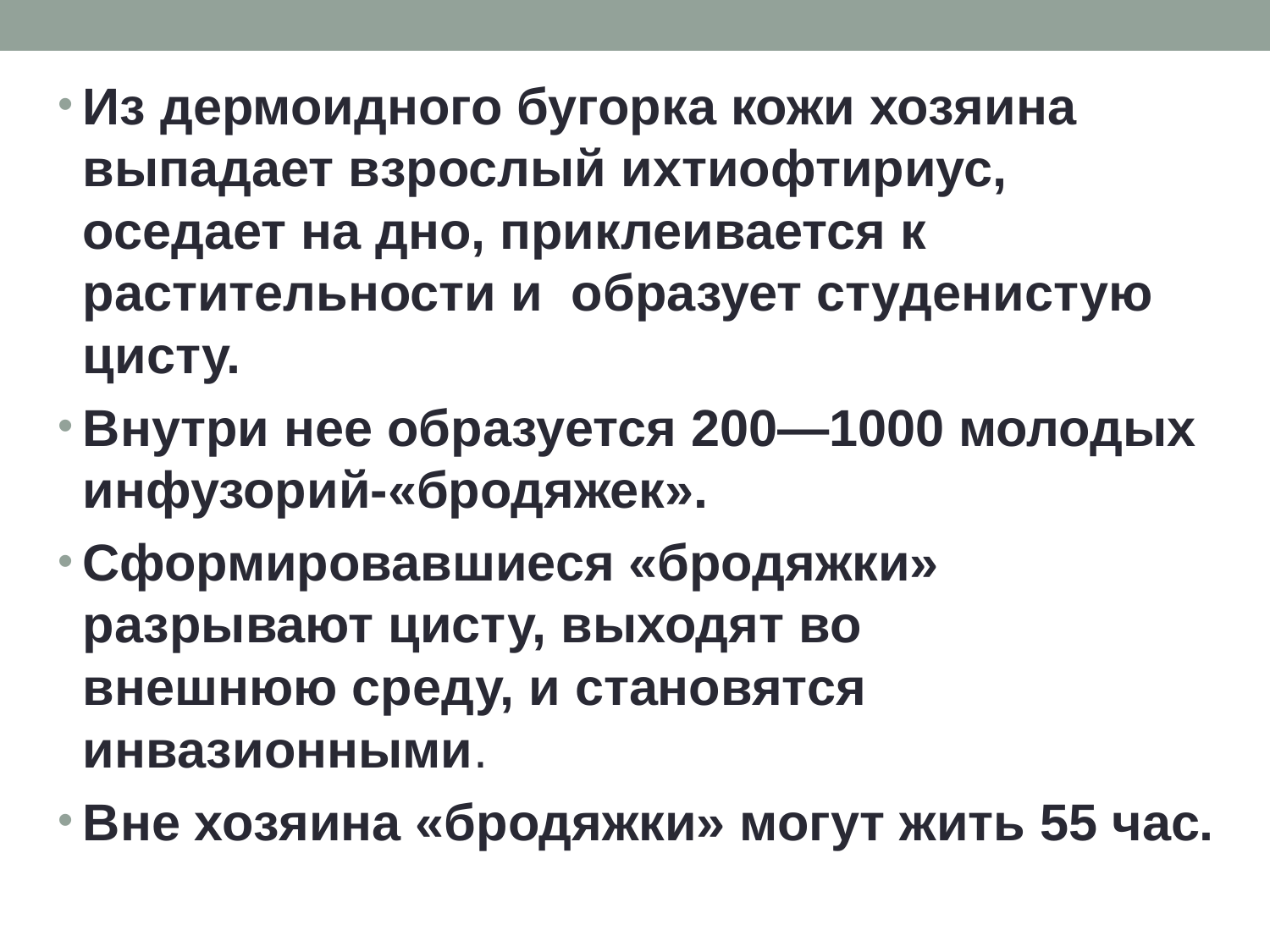

Из дермоидного бугорка кожи хозяина выпадает взрослый ихтиофтириус, оседает на дно, приклеивается к растительности и  образует студенистую цисту.
Внутри нее образуется 200—1000 молодых инфузорий-«бродяжек».
Сформировавшиеся «бродяжки» разрывают цисту, выходят во              внешнюю среду, и становятся инвазионными.
Вне хозяина «бродяжки» могут жить 55 час.
#